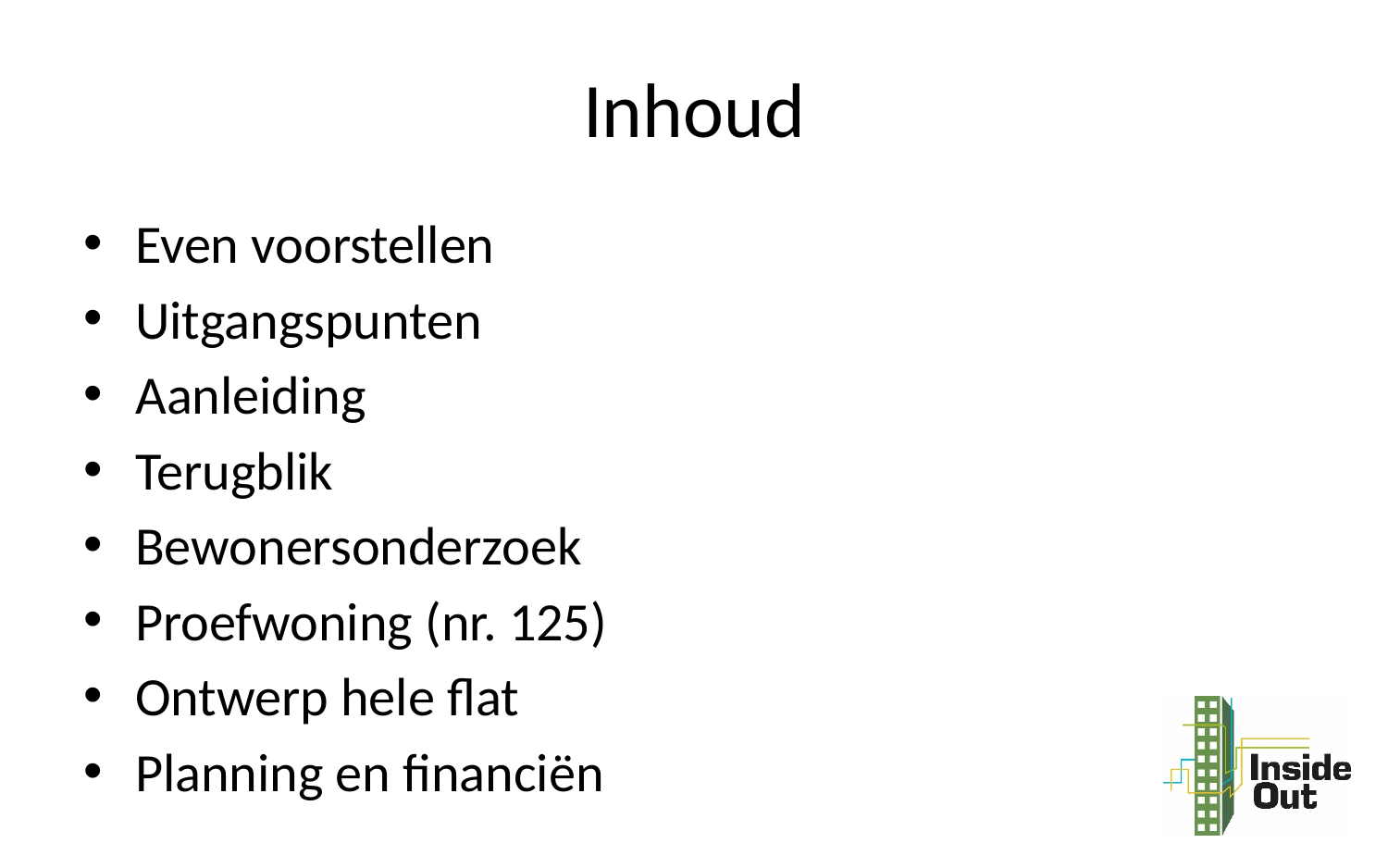

# Inhoud
Even voorstellen
Uitgangspunten
Aanleiding
Terugblik
Bewonersonderzoek
Proefwoning (nr. 125)
Ontwerp hele flat
Planning en financiën